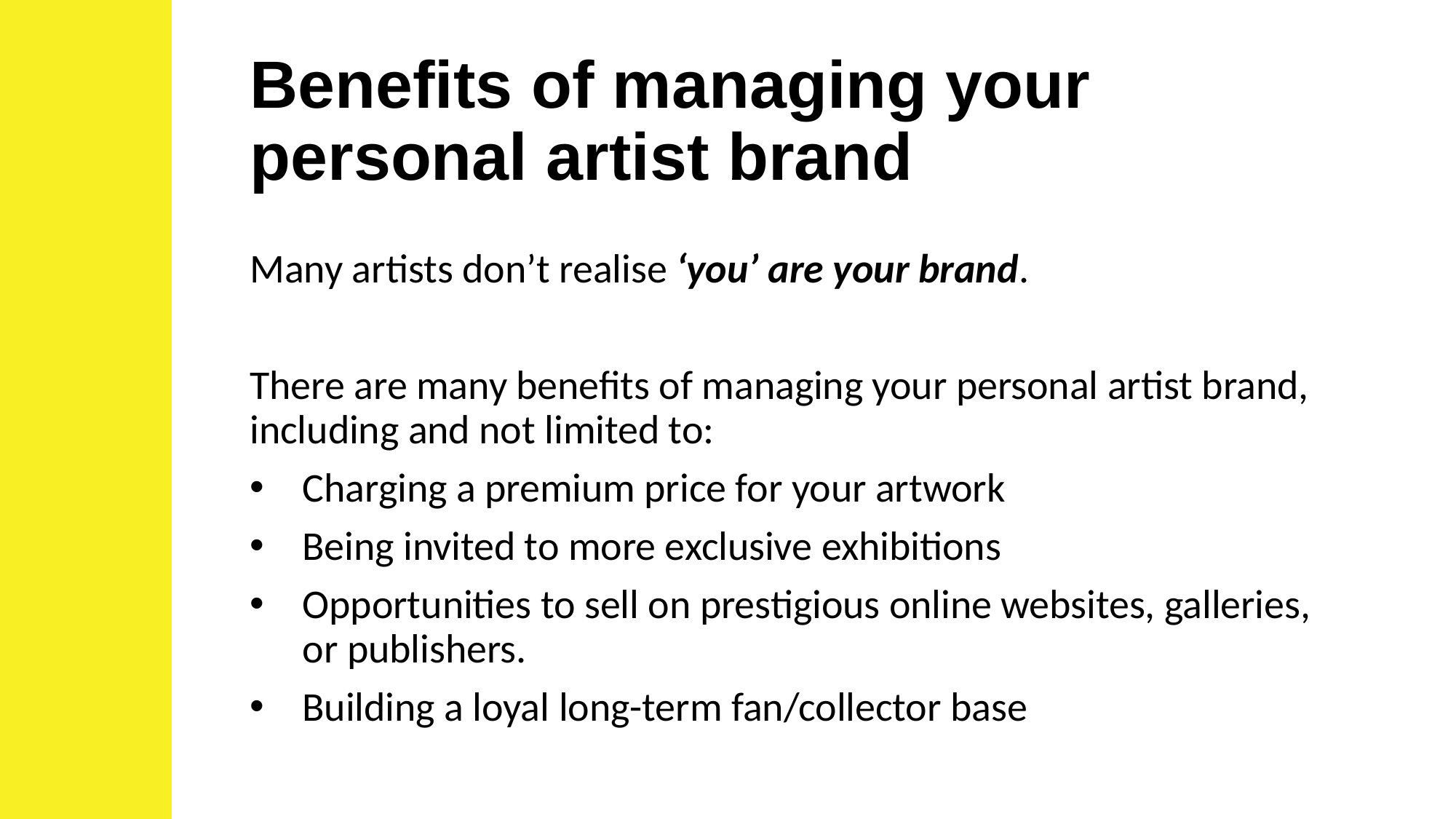

# Benefits of managing your personal artist brand
Many artists don’t realise ‘you’ are your brand.

There are many benefits of managing your personal artist brand, including and not limited to:
Charging a premium price for your artwork
Being invited to more exclusive exhibitions
Opportunities to sell on prestigious online websites, galleries, or publishers.
Building a loyal long-term fan/collector base